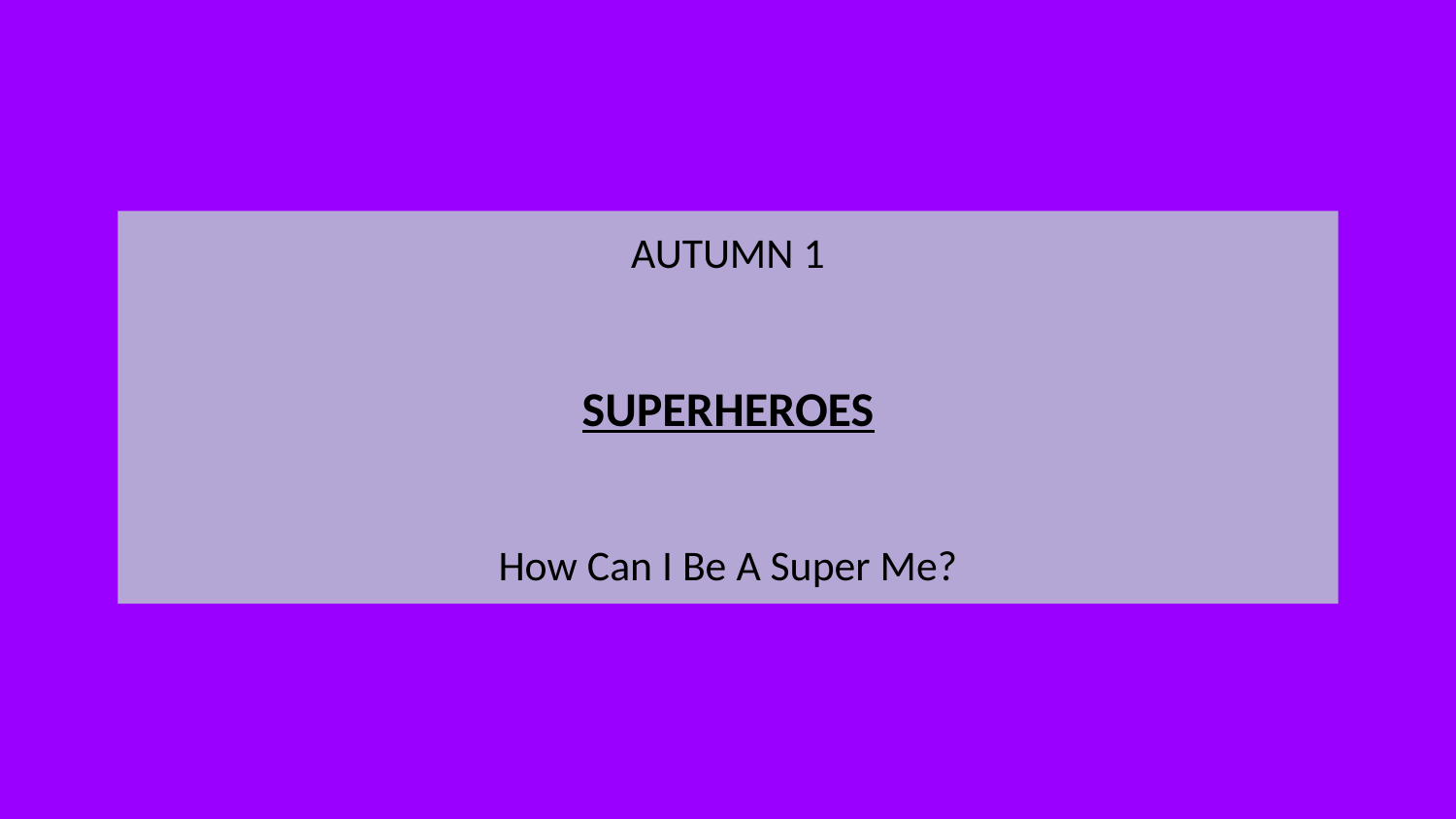

AUTUMN 1

SUPERHEROES

How Can I Be A Super Me?